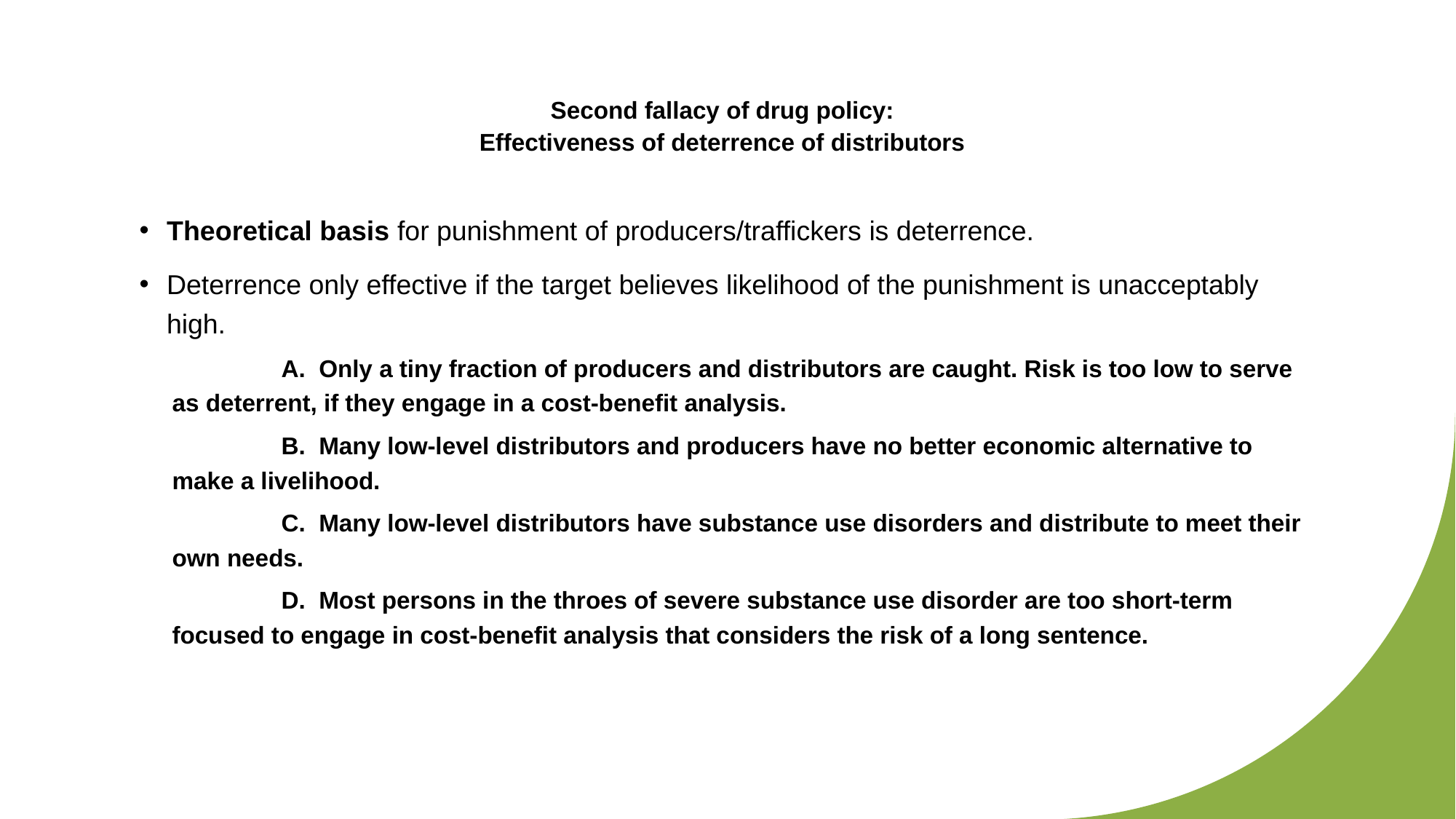

# Second fallacy of drug policy: Effectiveness of deterrence of distributors
Theoretical basis for punishment of producers/traffickers is deterrence.
Deterrence only effective if the target believes likelihood of the punishment is unacceptably high.
	A.  Only a tiny fraction of producers and distributors are caught. Risk is too low to serve as deterrent, if they engage in a cost-benefit analysis.
	B.  Many low-level distributors and producers have no better economic alternative to make a livelihood.
	C.  Many low-level distributors have substance use disorders and distribute to meet their own needs.
	D.  Most persons in the throes of severe substance use disorder are too short-term focused to engage in cost-benefit analysis that considers the risk of a long sentence.